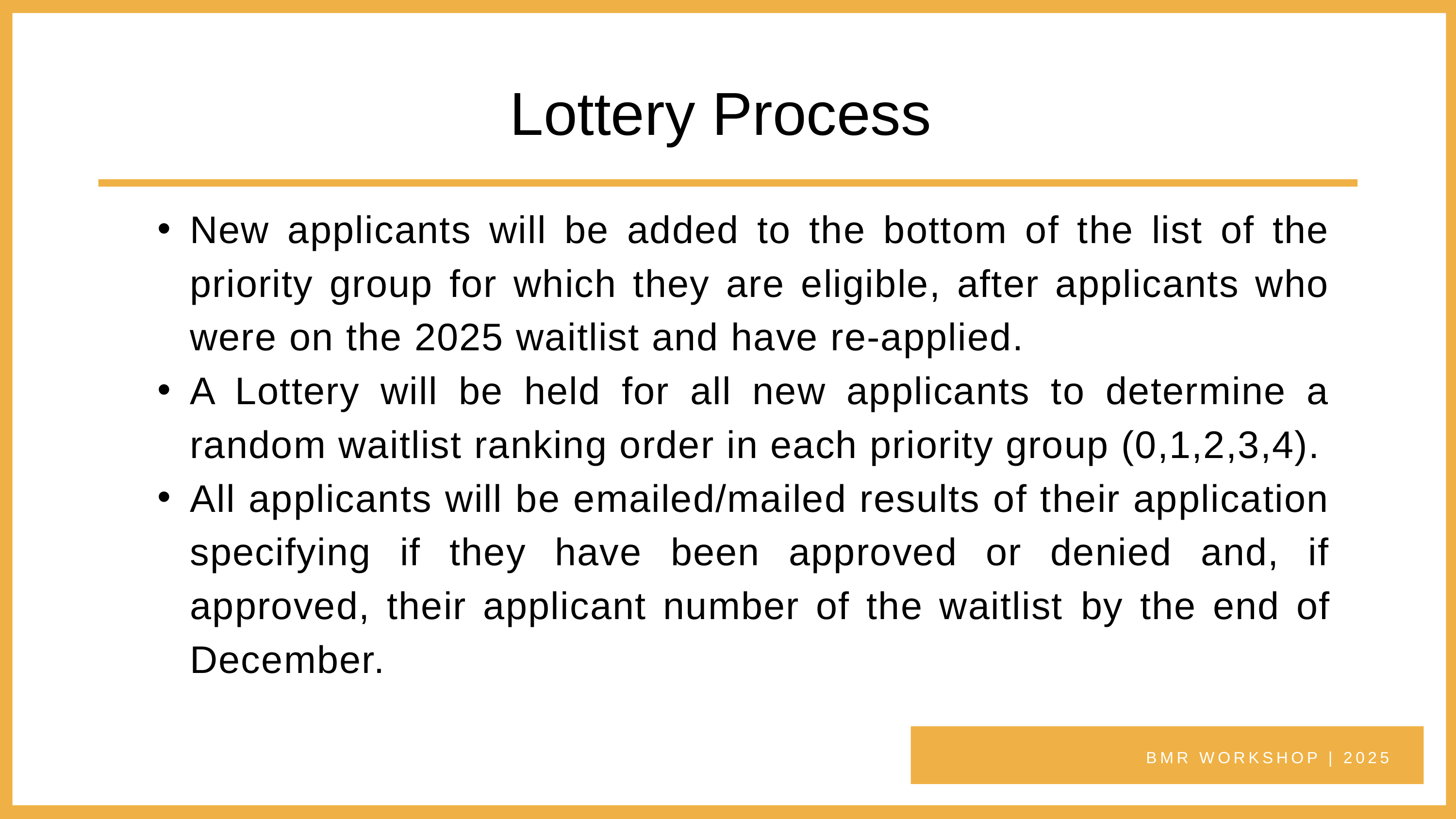

Lottery Process

New applicants will be added to the bottom of the list of the priority group for which they are eligible, after applicants who were on the 2025 waitlist and have re-applied.
A Lottery will be held for all new applicants to determine a random waitlist ranking order in each priority group (0,1,2,3,4).
All applicants will be emailed/mailed results of their application specifying if they have been approved or denied and, if approved, their applicant number of the waitlist by the end of December.

BMR WORKSHOP | 2025